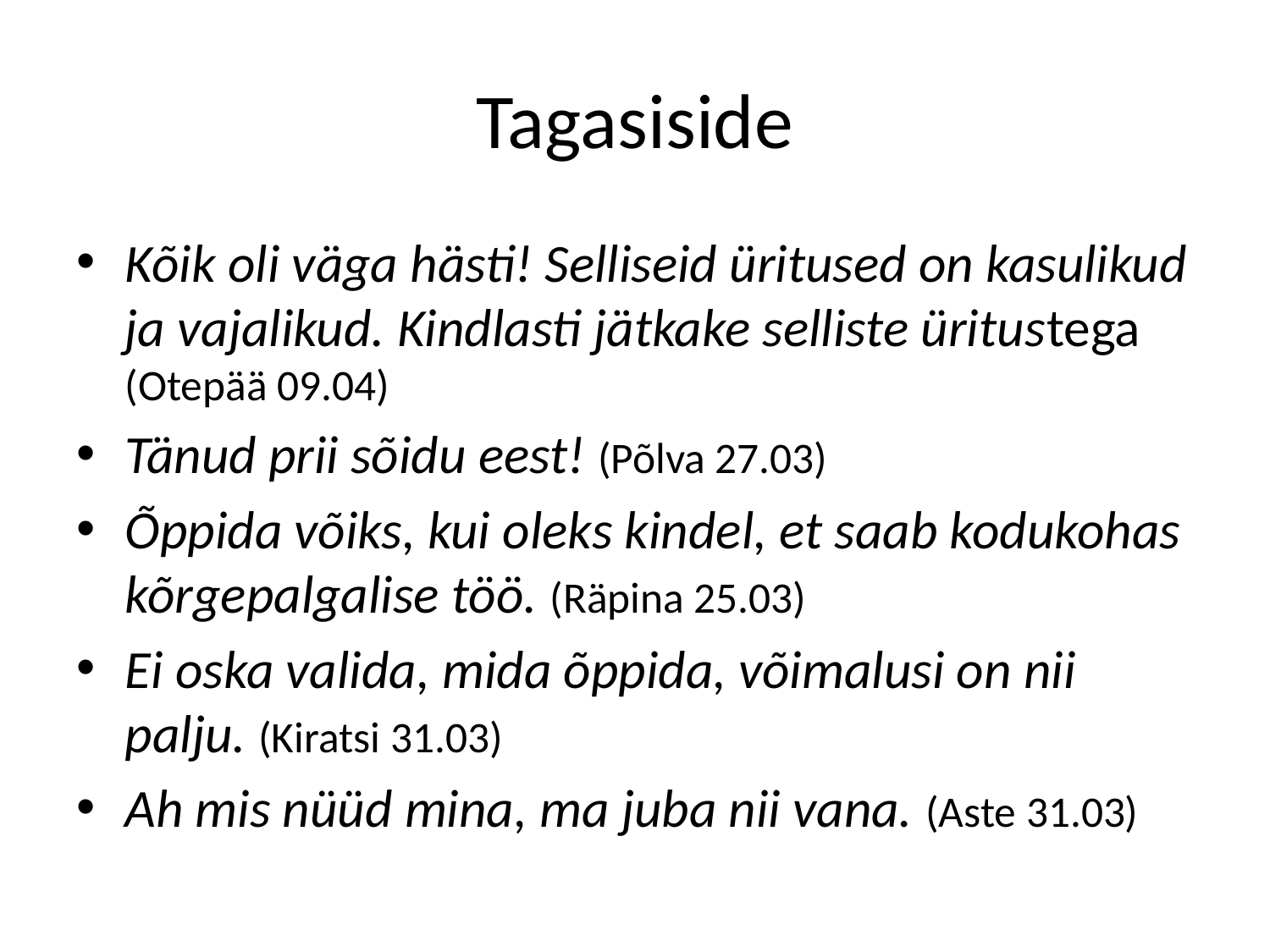

# Tagasiside
Kõik oli väga hästi! Selliseid üritused on kasulikud ja vajalikud. Kindlasti jätkake selliste üritustega (Otepää 09.04)
Tänud prii sõidu eest! (Põlva 27.03)
Õppida võiks, kui oleks kindel, et saab kodukohas kõrgepalgalise töö. (Räpina 25.03)
Ei oska valida, mida õppida, võimalusi on nii palju. (Kiratsi 31.03)
Ah mis nüüd mina, ma juba nii vana. (Aste 31.03)